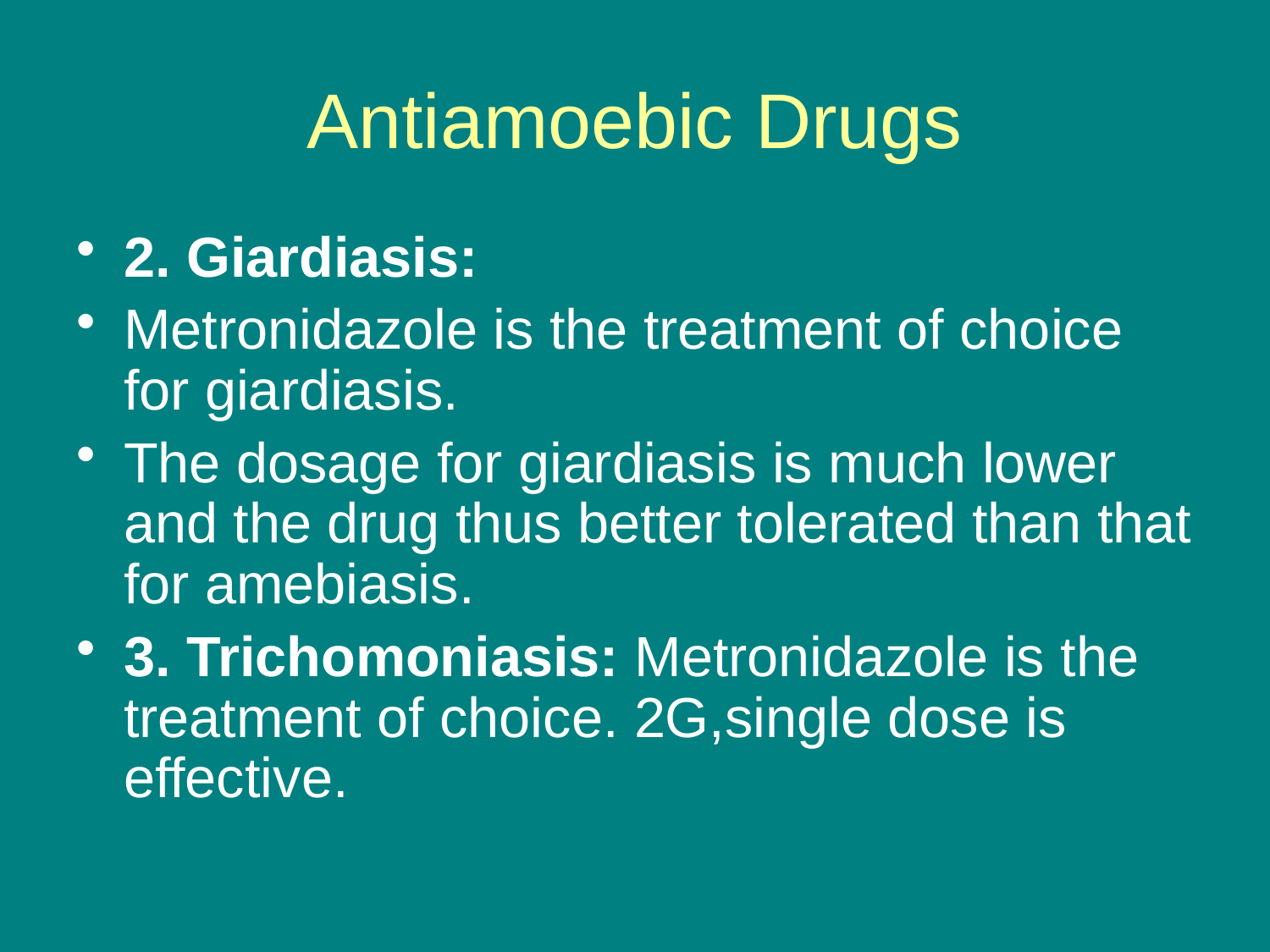

# Antiamoebic Drugs
2. Giardiasis:
Metronidazole is the treatment of choice for giardiasis.
The dosage for giardiasis is much lower and the drug thus better tolerated than that for amebiasis.
3. Trichomoniasis: Metronidazole is the treatment of choice. 2G,single dose is effective.